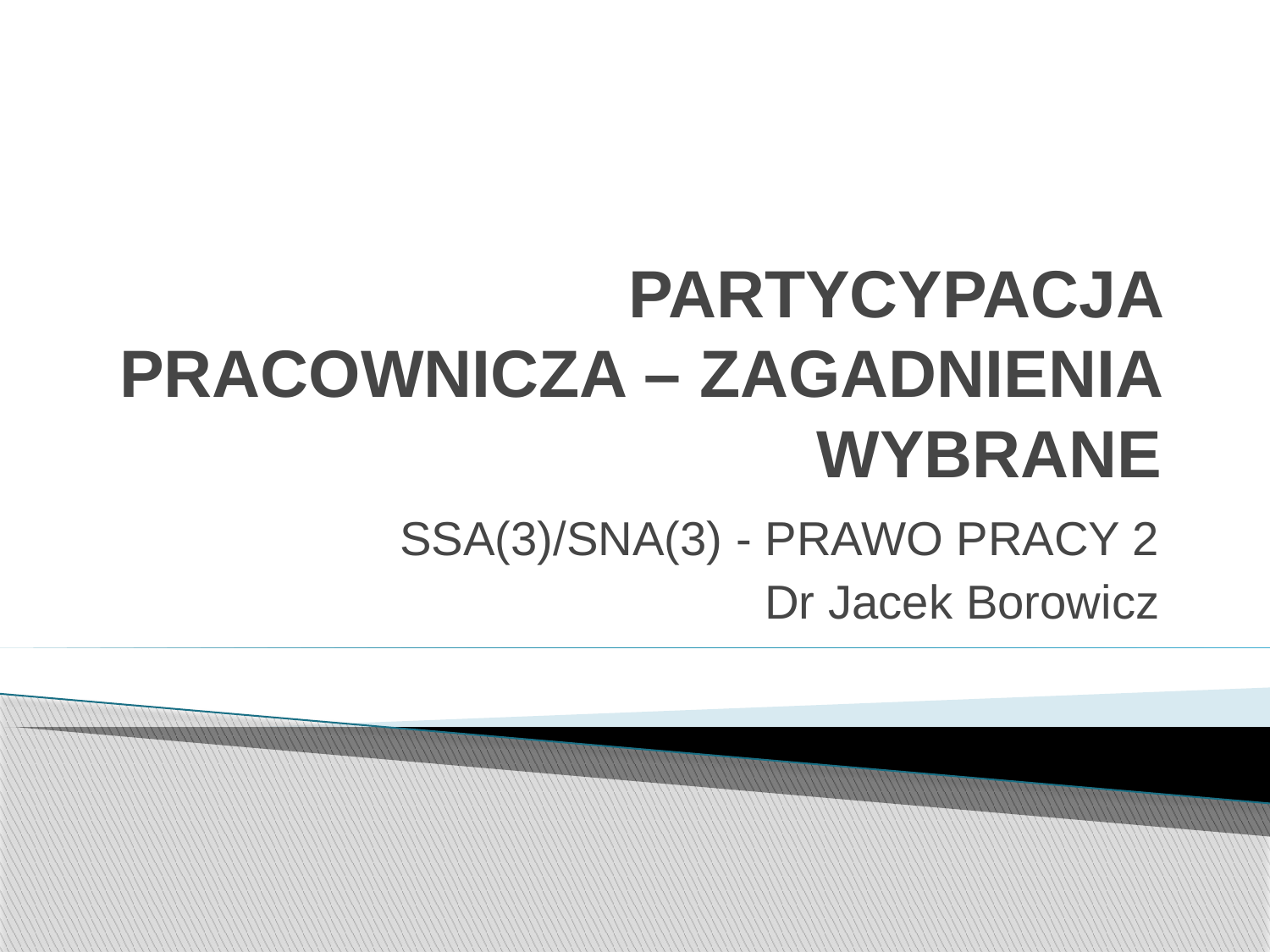

# PARTYCYPACJA PRACOWNICZA – ZAGADNIENIA WYBRANE
SSA(3)/SNA(3) - PRAWO PRACY 2
Dr Jacek Borowicz